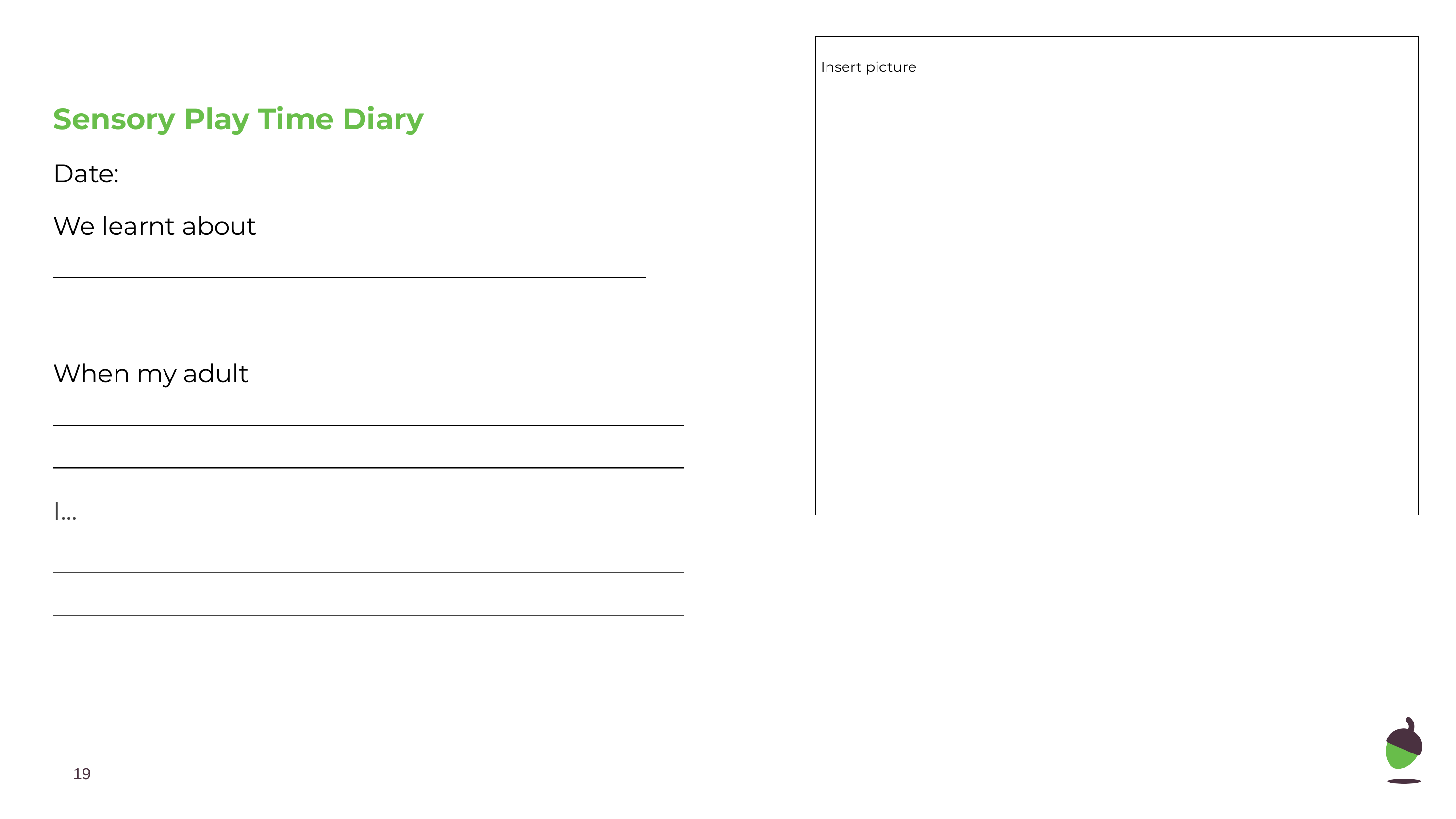

Sensory Play Time Diary
Date:
We learnt about _______________________________________________

When my adult ____________________________________________________________________________________________________
I…
____________________________________________________________________________________________________

| Insert picture |
| --- |
19